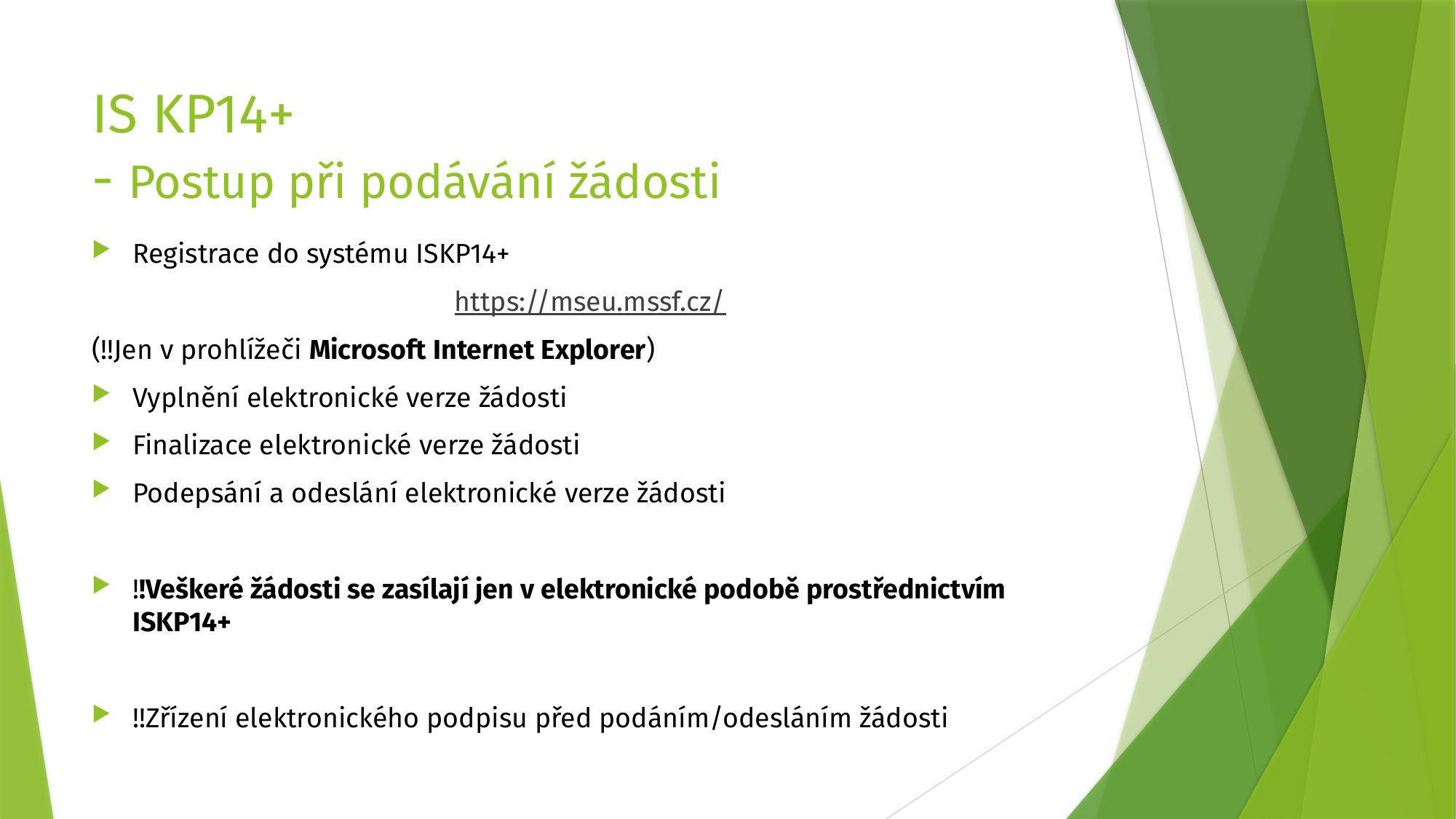

# IS KP14+ - Postup při podávání žádosti
Registrace do systému ISKP14+
https://mseu.mssf.cz/
(!!Jen v prohlížeči Microsoft Internet Explorer)
Vyplnění elektronické verze žádosti
Finalizace elektronické verze žádosti
Podepsání a odeslání elektronické verze žádosti

!!Veškeré žádosti se zasílají jen v elektronické podobě prostřednictvím ISKP14+

!!Zřízení elektronického podpisu před podáním/odesláním žádosti